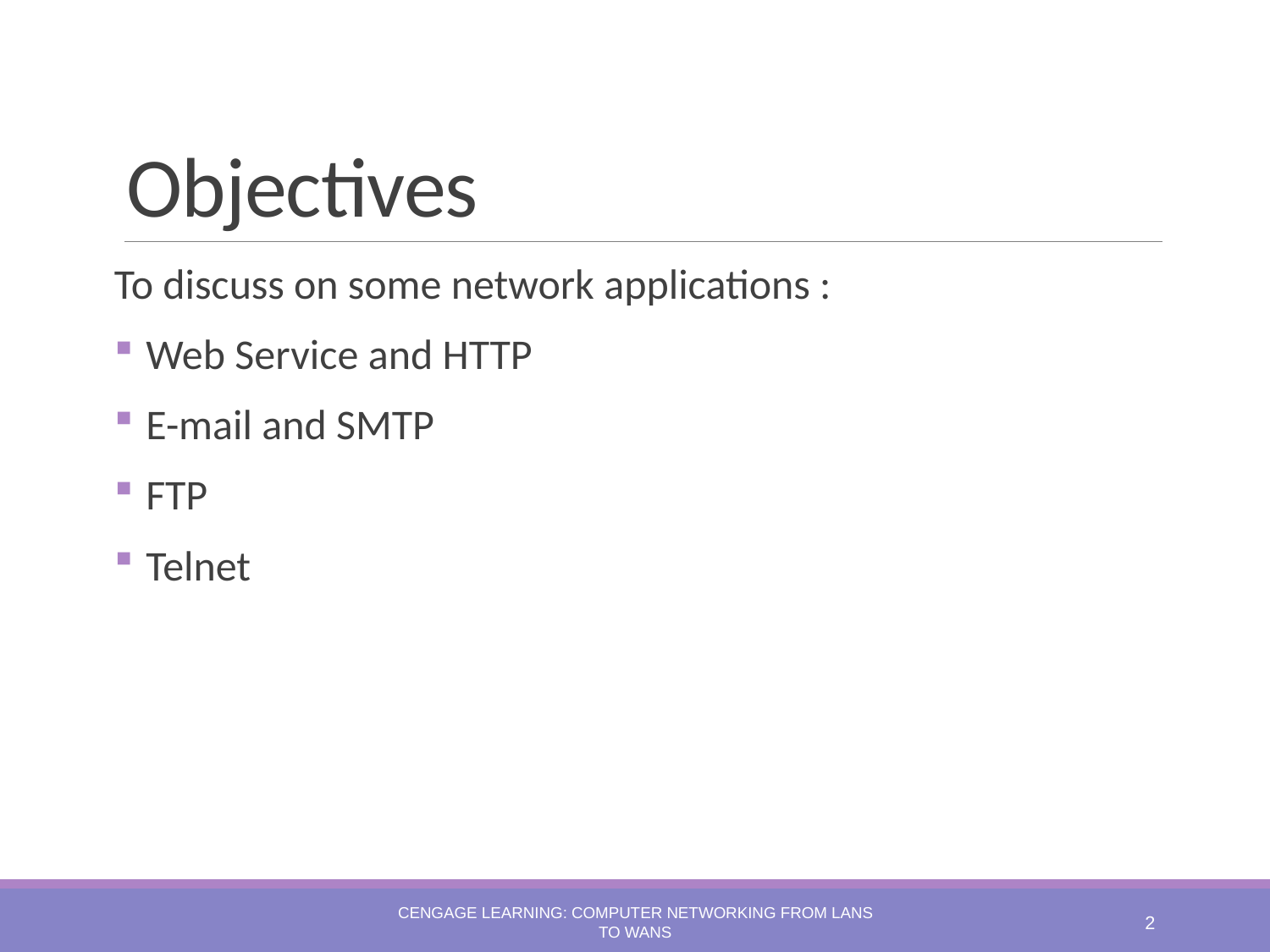

# Objectives
To discuss on some network applications :
Web Service and HTTP
E-mail and SMTP
FTP
Telnet

Cengage Learning: Computer Networking from LANs to WANs
2